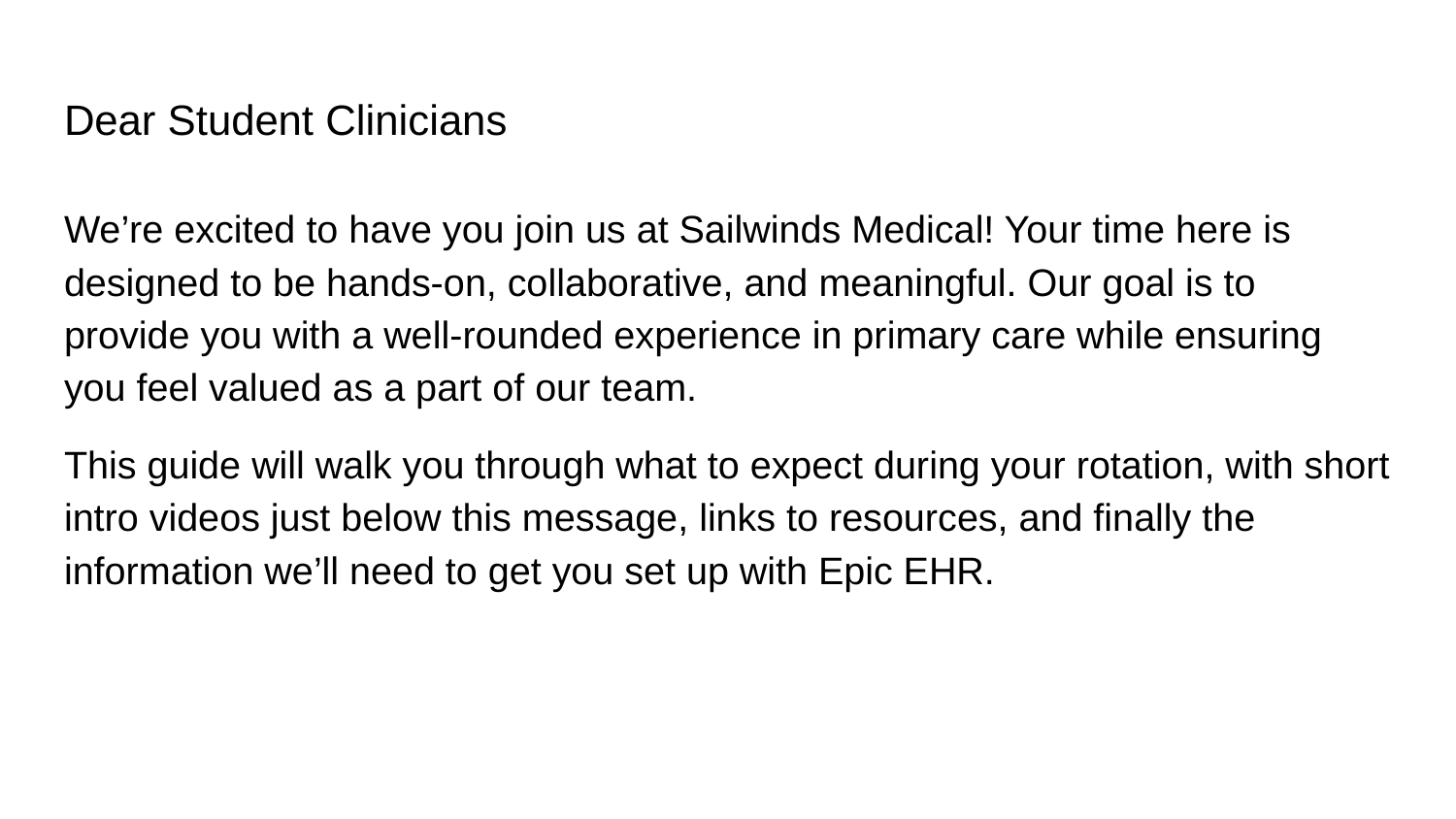

# Dear Student Clinicians
We’re excited to have you join us at Sailwinds Medical! Your time here is designed to be hands-on, collaborative, and meaningful. Our goal is to provide you with a well-rounded experience in primary care while ensuring you feel valued as a part of our team.
This guide will walk you through what to expect during your rotation, with short intro videos just below this message, links to resources, and finally the information we’ll need to get you set up with Epic EHR.